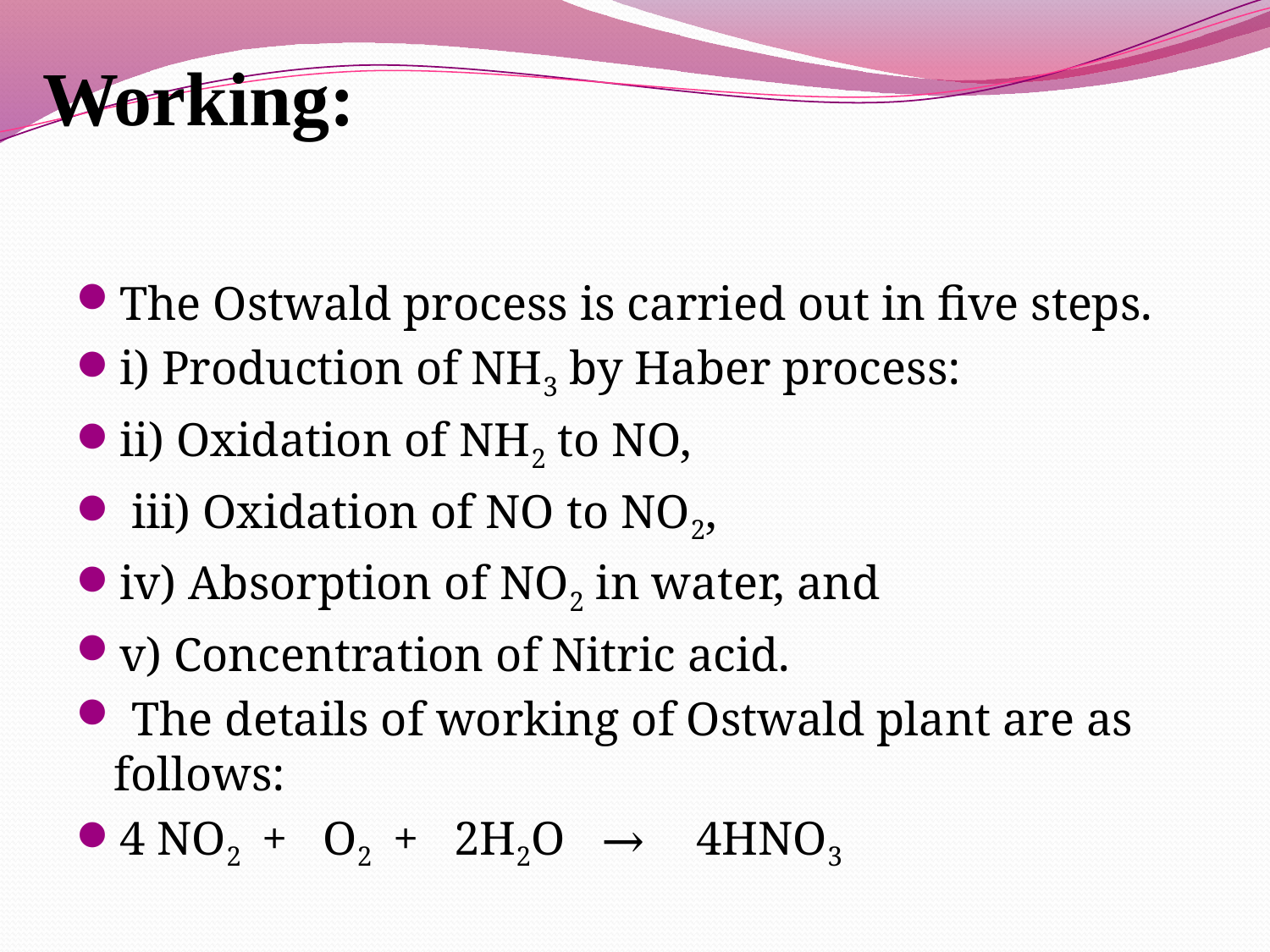

# Working:
The Ostwald process is carried out in five steps.
i) Production of NH3 by Haber process:
ii) Oxidation of NH2 to NO,
 iii) Oxidation of NO to NO2,
iv) Absorption of NO2 in water, and
v) Concentration of Nitric acid.
 The details of working of Ostwald plant are as follows:
4 NO2   +   O2   +   2H2O   →    4HNO3